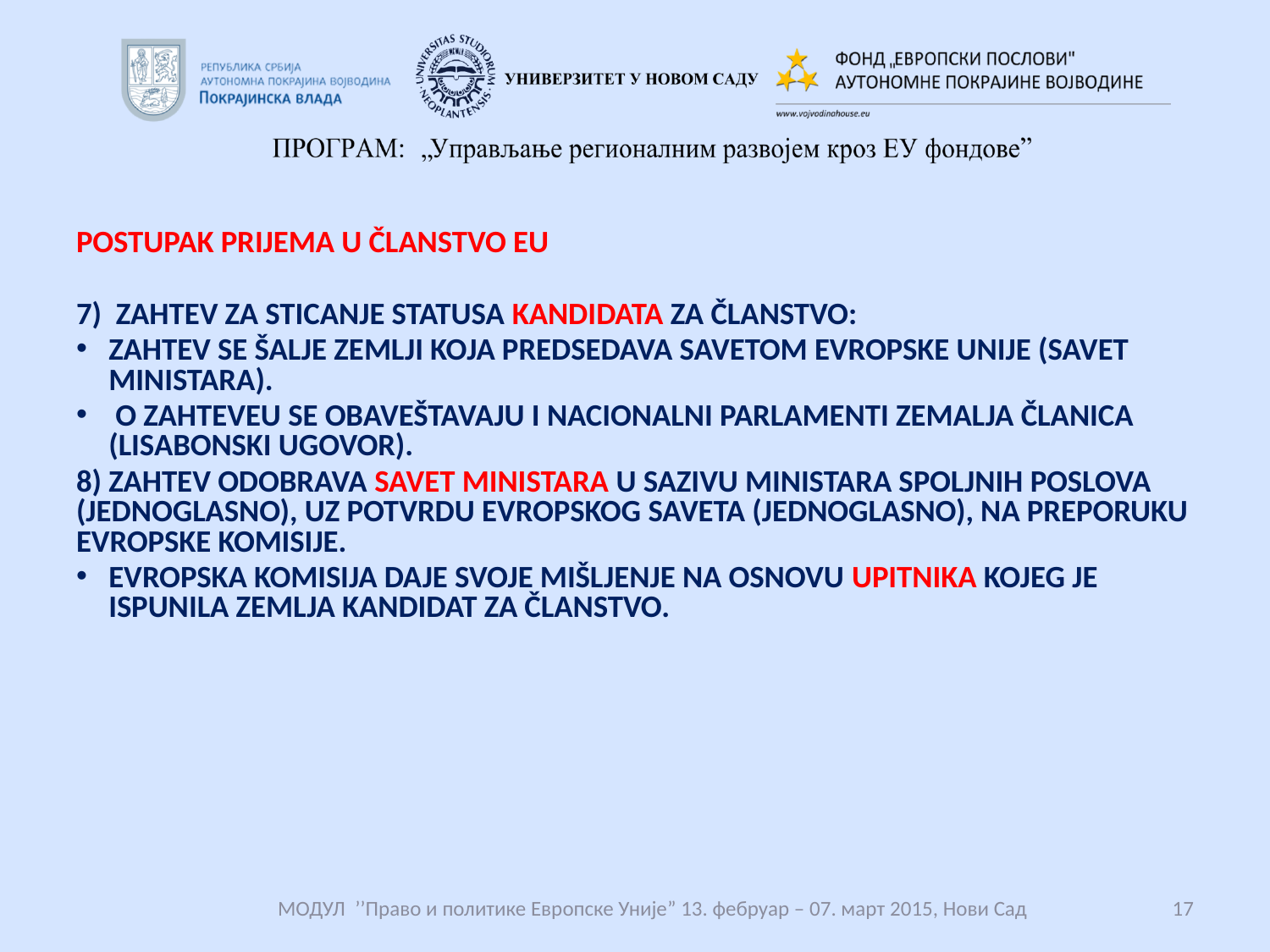

#
POSTUPAK PRIJEMA U ČLANSTVO EU

7)  ZAHTEV ZA STICANJE STATUSA KANDIDATA ZA ČLANSTVO:
ZAHTEV SE ŠALJE ZEMLJI KOJA PREDSEDAVA SAVETOM EVROPSKE UNIJE (SAVET MINISTARA).
 O ZAHTEVEU SE OBAVEŠTAVAJU I NACIONALNI PARLAMENTI ZEMALJA ČLANICA (LISABONSKI UGOVOR).
8) ZAHTEV ODOBRAVA SAVET MINISTARA U SAZIVU MINISTARA SPOLJNIH POSLOVA (JEDNOGLASNO), UZ POTVRDU EVROPSKOG SAVETA (JEDNOGLASNO), NA PREPORUKU EVROPSKE KOMISIJE.
EVROPSKA KOMISIJA DAJE SVOJE MIŠLJENJE NA OSNOVU UPITNIKA KOJEG JE ISPUNILA ZEMLJA KANDIDAT ZA ČLANSTVO.

  МОДУЛ  ’’Право и политике Европске Уније” 13. фебруар – 07. март 2015, Нови Сад
17